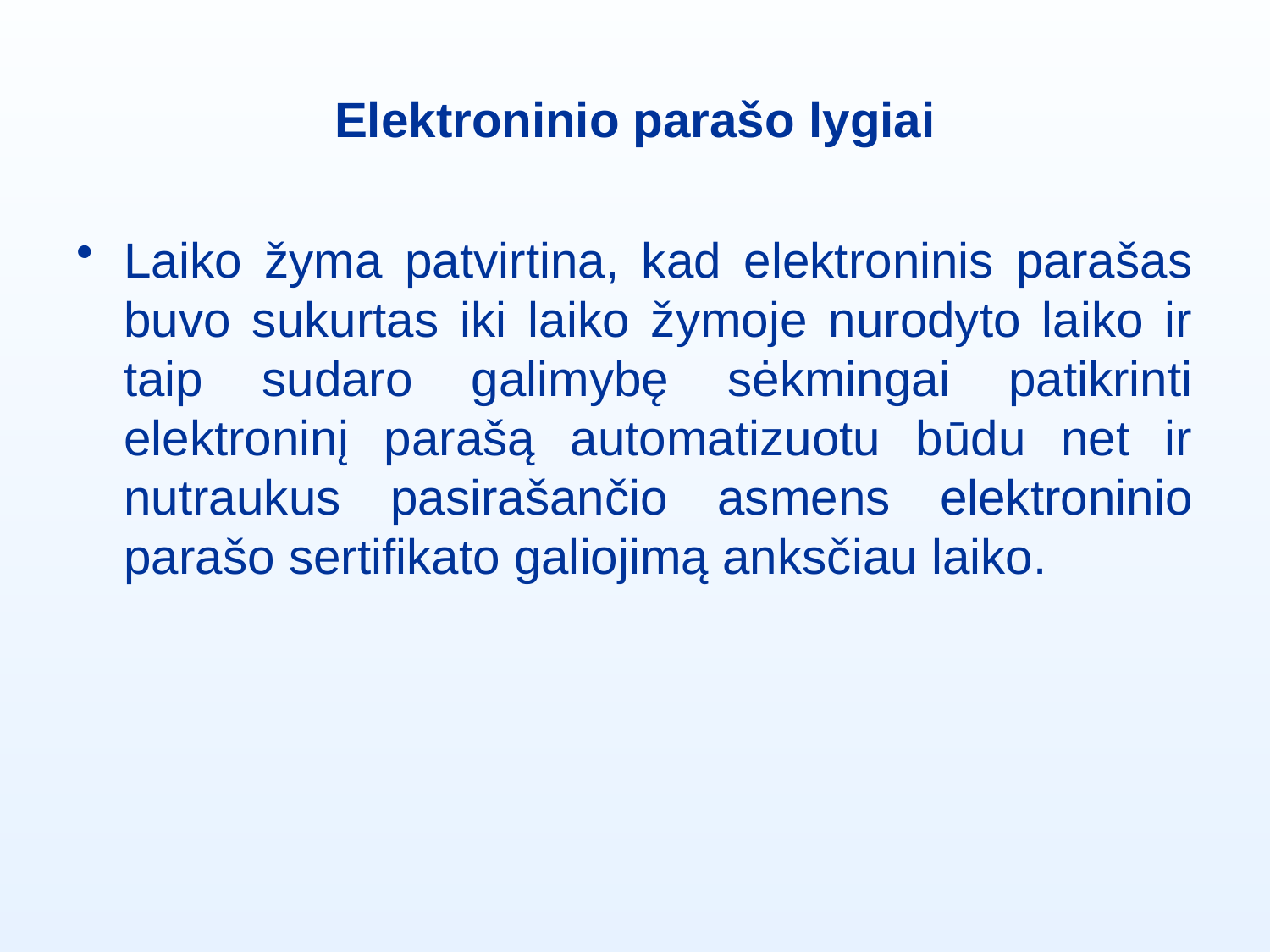

# Elektroninio parašo lygiai
Laiko žyma patvirtina, kad elektroninis parašas buvo sukurtas iki laiko žymoje nurodyto laiko ir taip sudaro galimybę sėkmingai patikrinti elektroninį parašą automatizuotu būdu net ir nutraukus pasirašančio asmens elektroninio parašo sertifikato galiojimą anksčiau laiko.